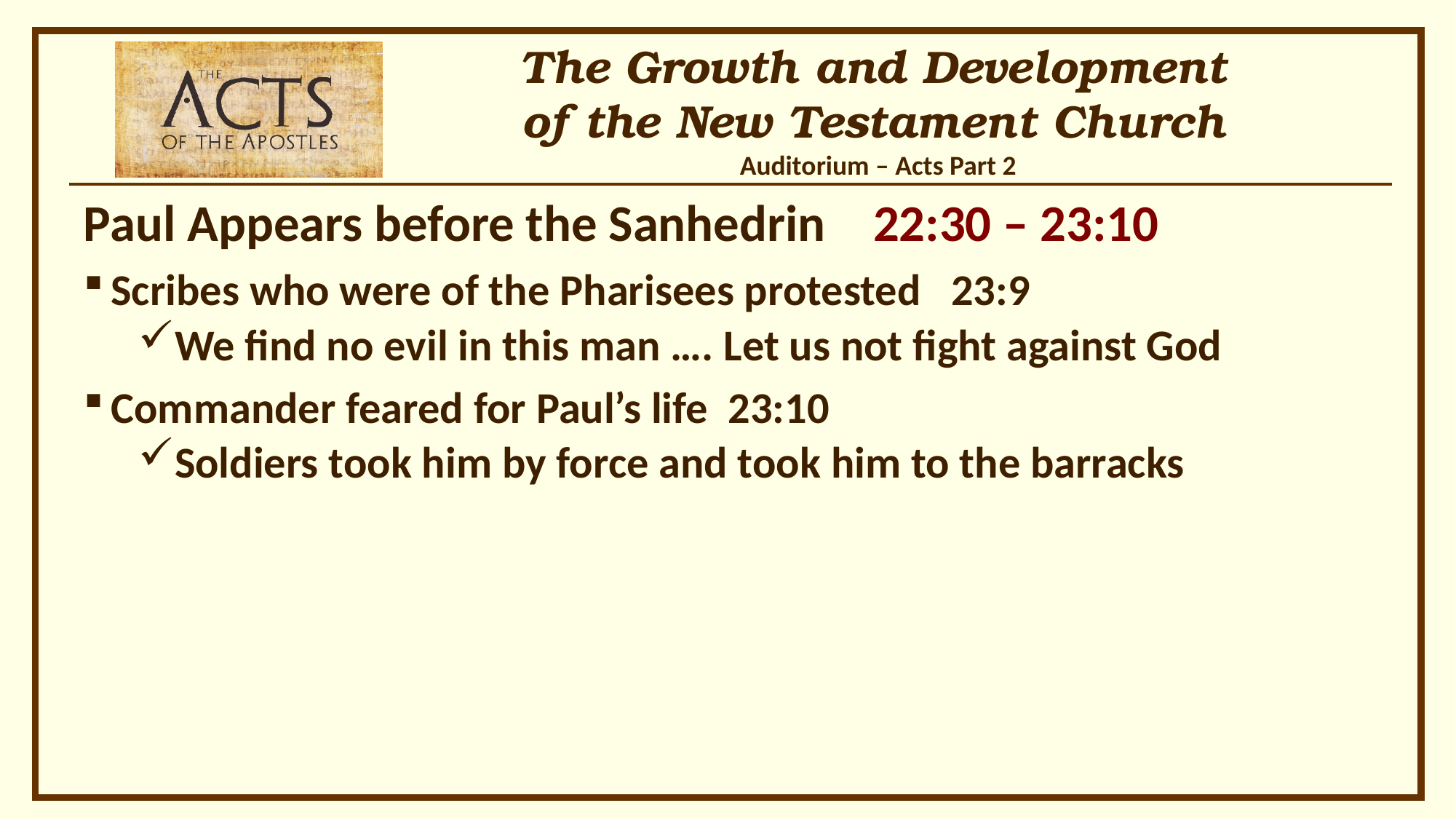

Paul Appears before the Sanhedrin    22:30 – 23:10
Scribes who were of the Pharisees protested   23:9
We find no evil in this man …. Let us not fight against God
Commander feared for Paul’s life  23:10
Soldiers took him by force and took him to the barracks